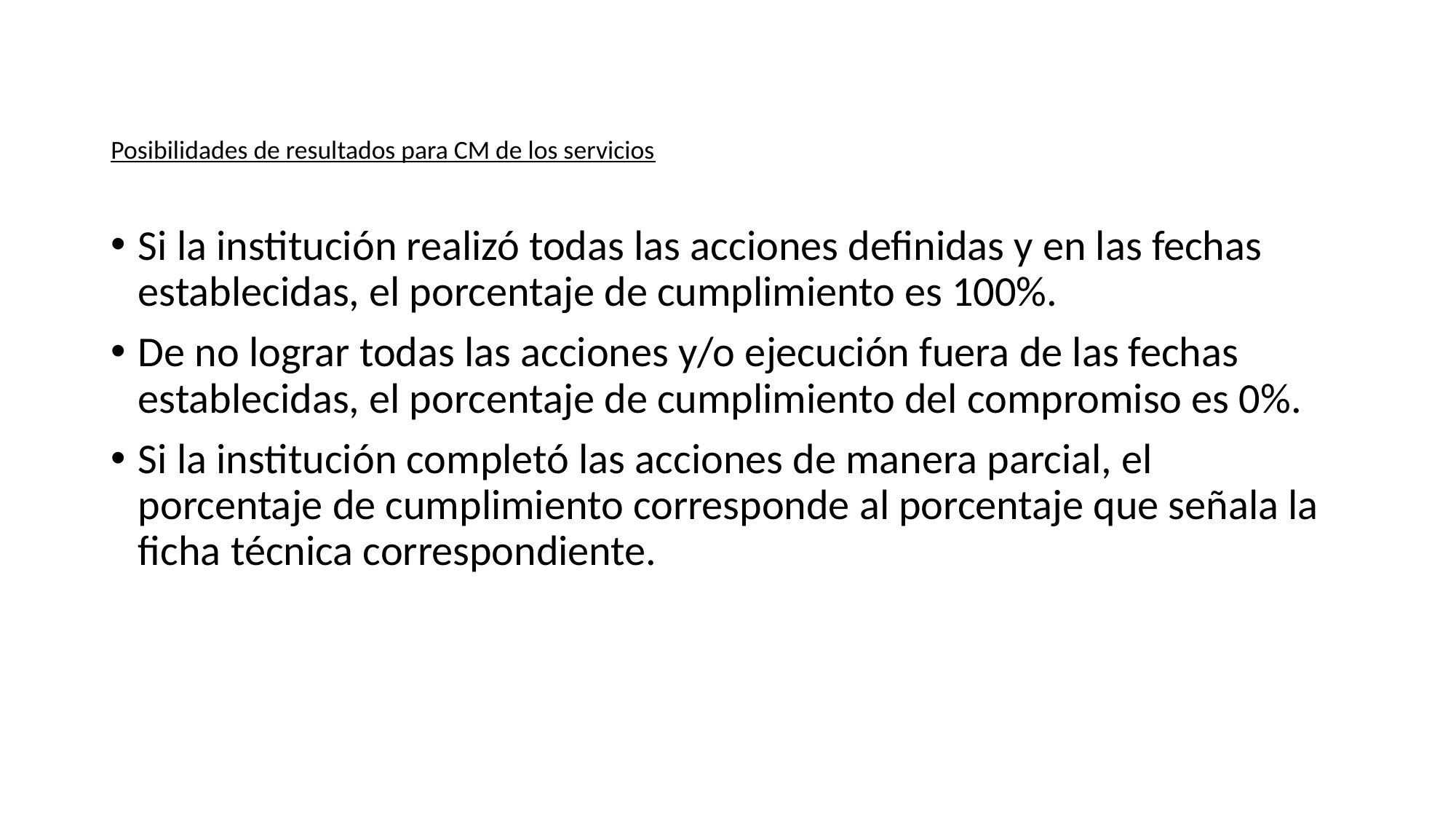

# Posibilidades de resultados para CM de los servicios
Si la institución realizó todas las acciones definidas y en las fechas establecidas, el porcentaje de cumplimiento es 100%.
De no lograr todas las acciones y/o ejecución fuera de las fechas establecidas, el porcentaje de cumplimiento del compromiso es 0%.
Si la institución completó las acciones de manera parcial, el porcentaje de cumplimiento corresponde al porcentaje que señala la ficha técnica correspondiente.